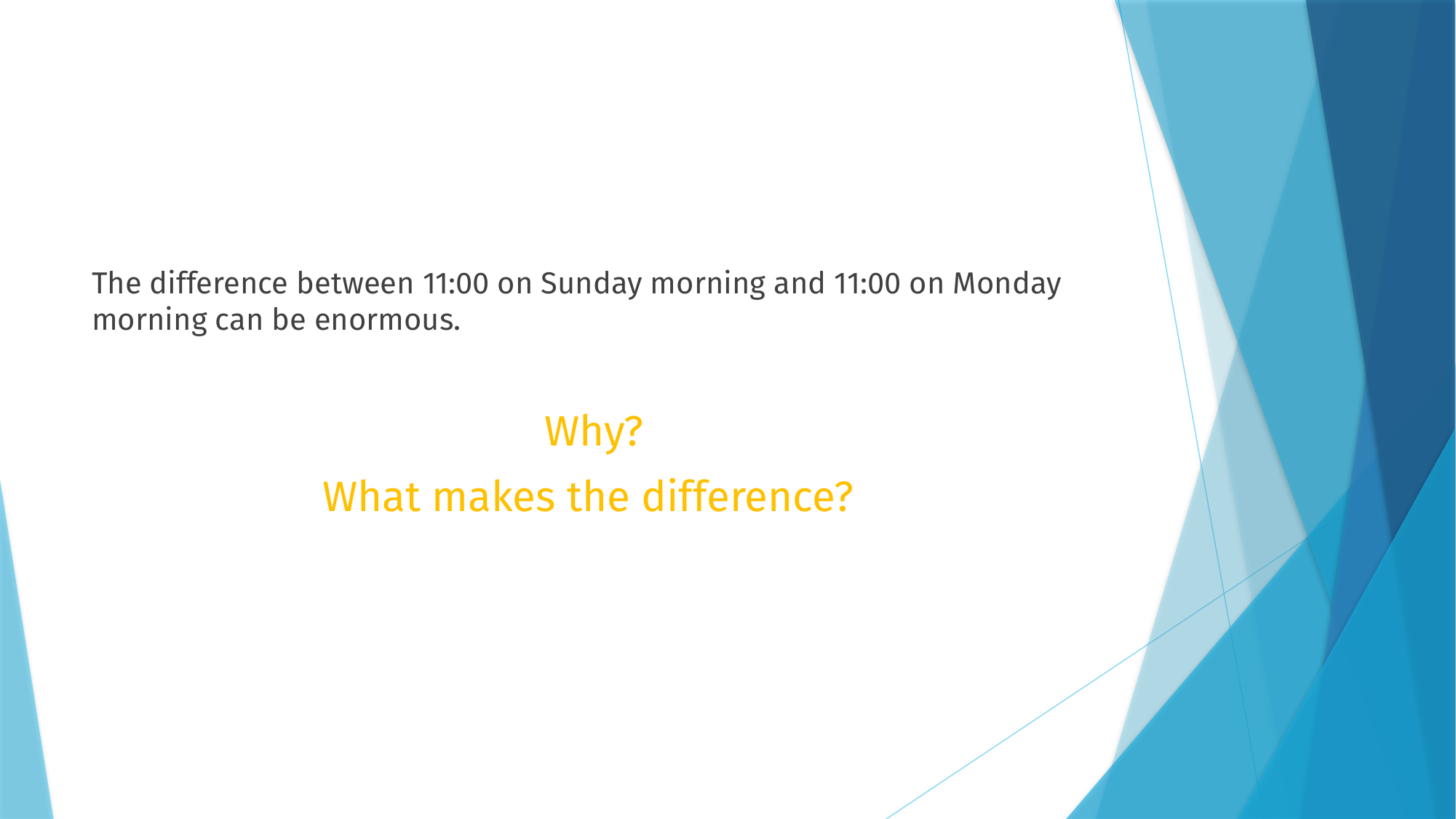

#
The difference between 11:00 on Sunday morning and 11:00 on Monday morning can be enormous.

Why?
What makes the difference?